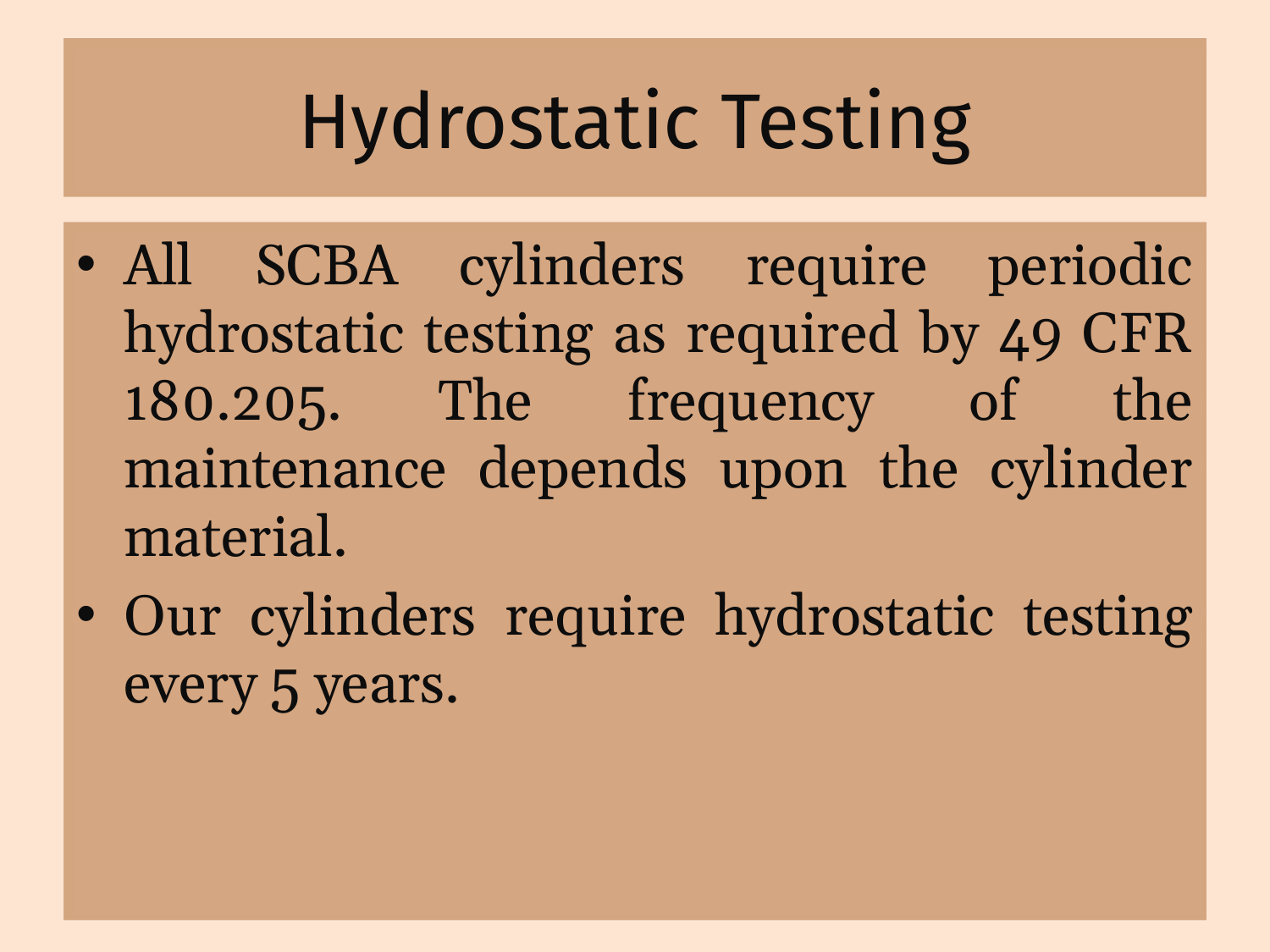

# Hydrostatic Testing
All SCBA cylinders require periodic hydrostatic testing as required by 49 CFR 180.205. The frequency of the maintenance depends upon the cylinder material.
Our cylinders require hydrostatic testing every 5 years.